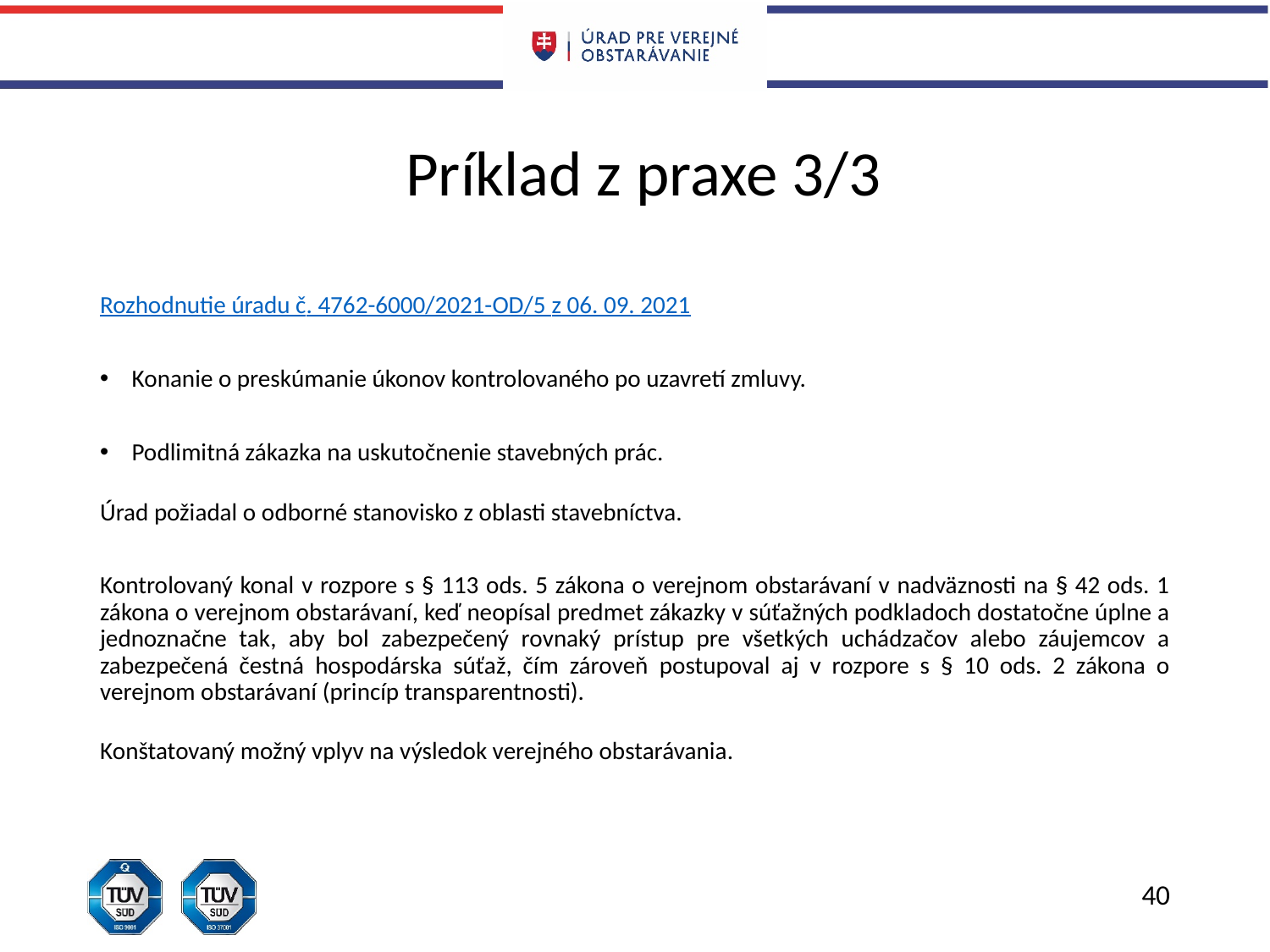

# Príklad z praxe 3/3

Rozhodnutie úradu č. 4762-6000/2021-OD/5 z 06. 09. 2021

Konanie o preskúmanie úkonov kontrolovaného po uzavretí zmluvy.

Podlimitná zákazka na uskutočnenie stavebných prác.

Úrad požiadal o odborné stanovisko z oblasti stavebníctva.

Kontrolovaný konal v rozpore s § 113 ods. 5 zákona o verejnom obstarávaní v nadväznosti na § 42 ods. 1 zákona o verejnom obstarávaní, keď neopísal predmet zákazky v súťažných podkladoch dostatočne úplne a jednoznačne tak, aby bol zabezpečený rovnaký prístup pre všetkých uchádzačov alebo záujemcov a zabezpečená čestná hospodárska súťaž, čím zároveň postupoval aj v rozpore s § 10 ods. 2 zákona o verejnom obstarávaní (princíp transparentnosti).

Konštatovaný možný vplyv na výsledok verejného obstarávania.